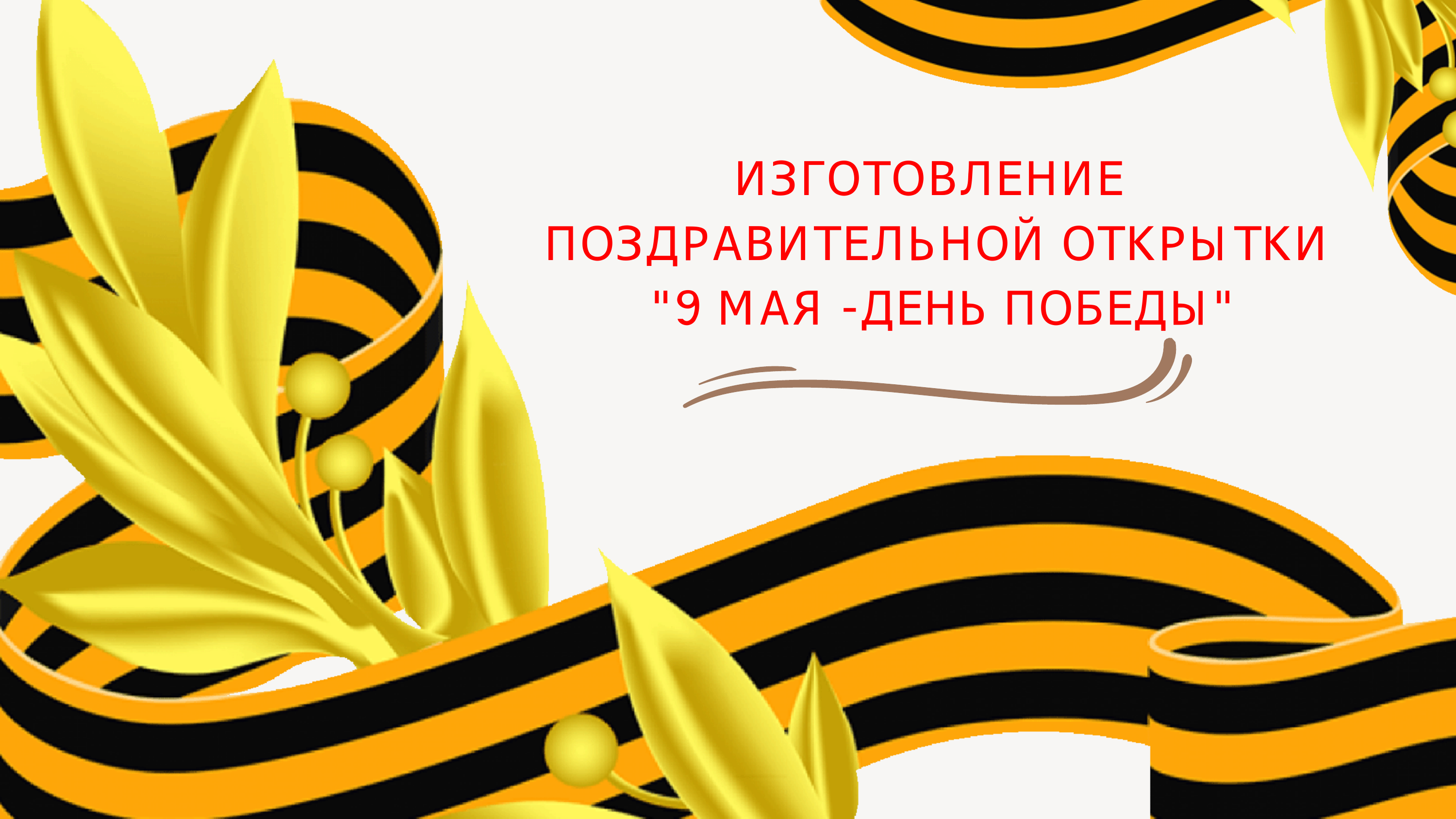

# ИЗГОТОВЛЕНИЕ  ПОЗДРАВИТЕЛЬНОЙ ОТКРЫТКИ  "9 МАЯ -ДЕНЬ ПОБЕДЫ"